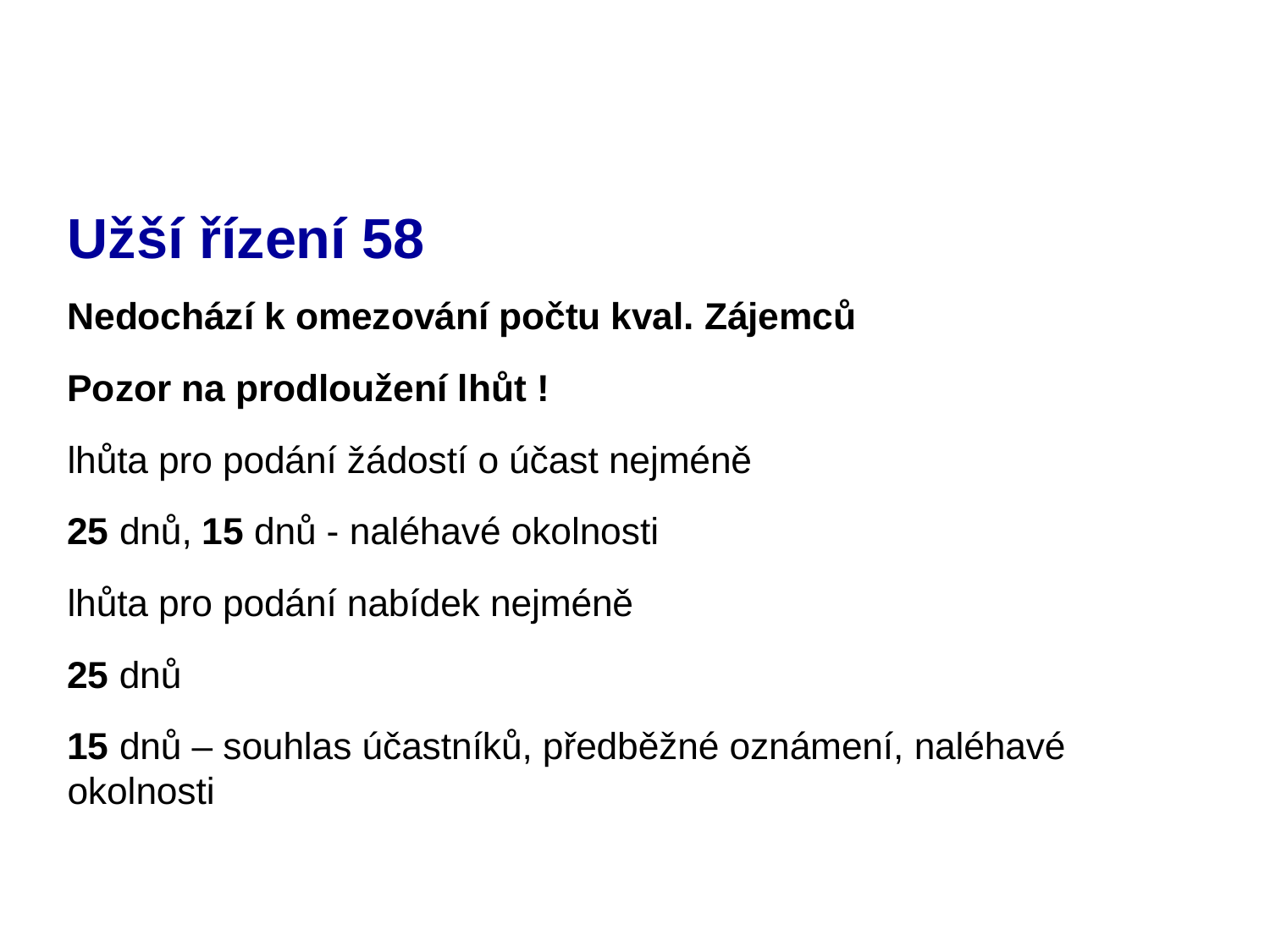

# Užší řízení 58
Nedochází k omezování počtu kval. Zájemců
Pozor na prodloužení lhůt !
lhůta pro podání žádostí o účast nejméně
25 dnů, 15 dnů - naléhavé okolnosti
lhůta pro podání nabídek nejméně
25 dnů
15 dnů – souhlas účastníků, předběžné oznámení, naléhavé okolnosti